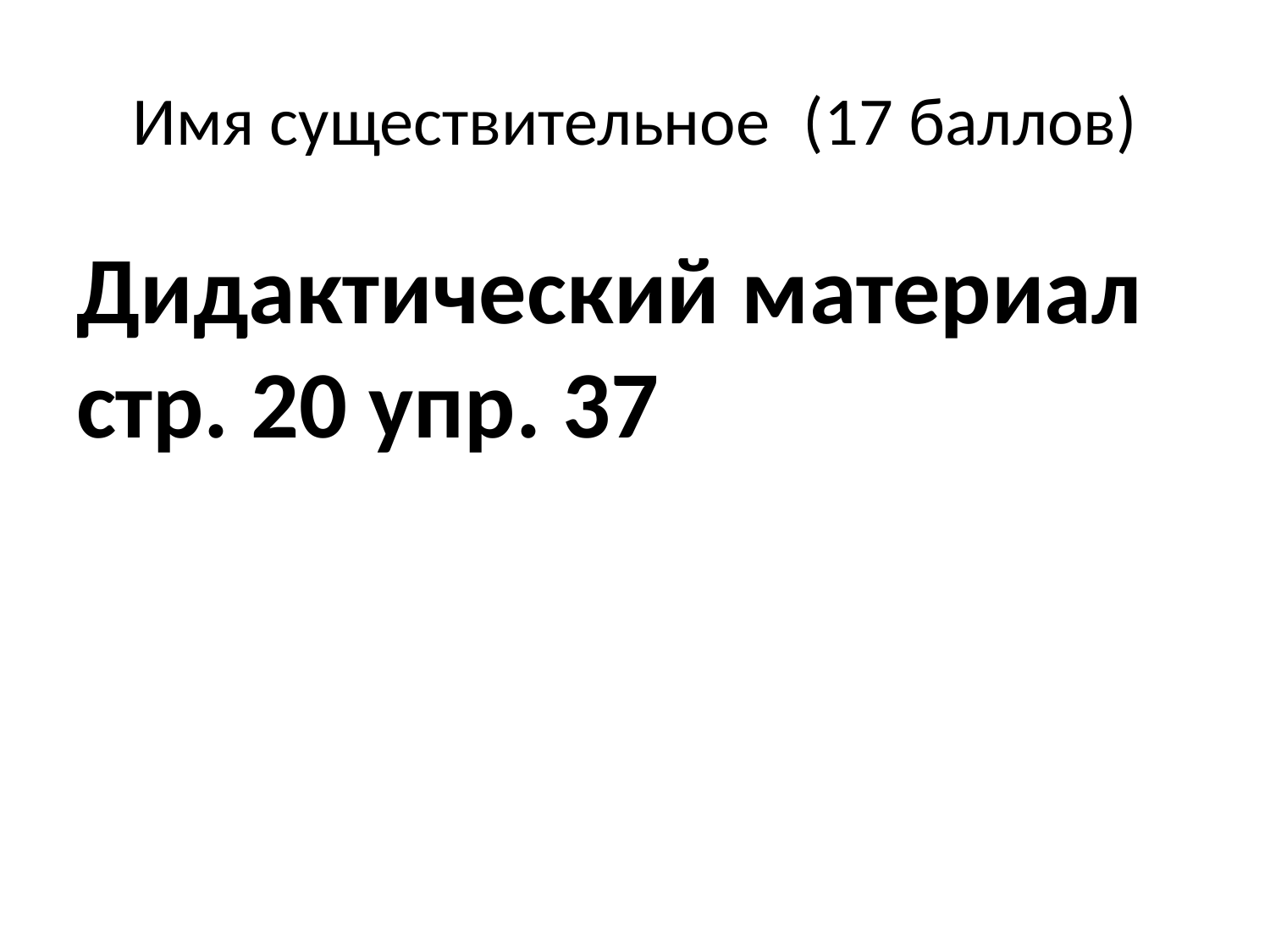

# Имя существительное  (17 баллов)
Дидактический материал стр. 20 упр. 37